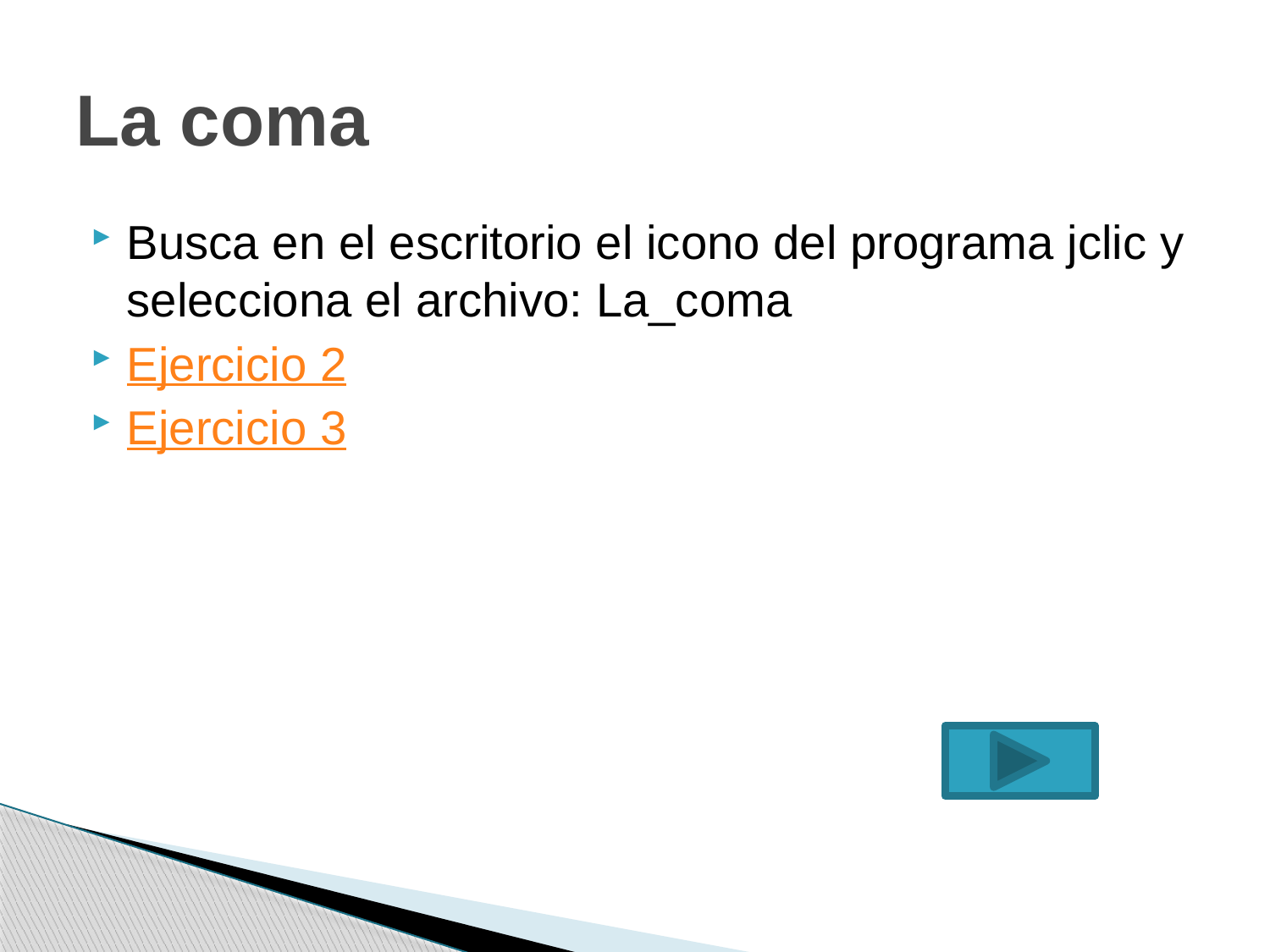

# La coma
Busca en el escritorio el icono del programa jclic y selecciona el archivo: La_coma
Ejercicio 2
Ejercicio 3